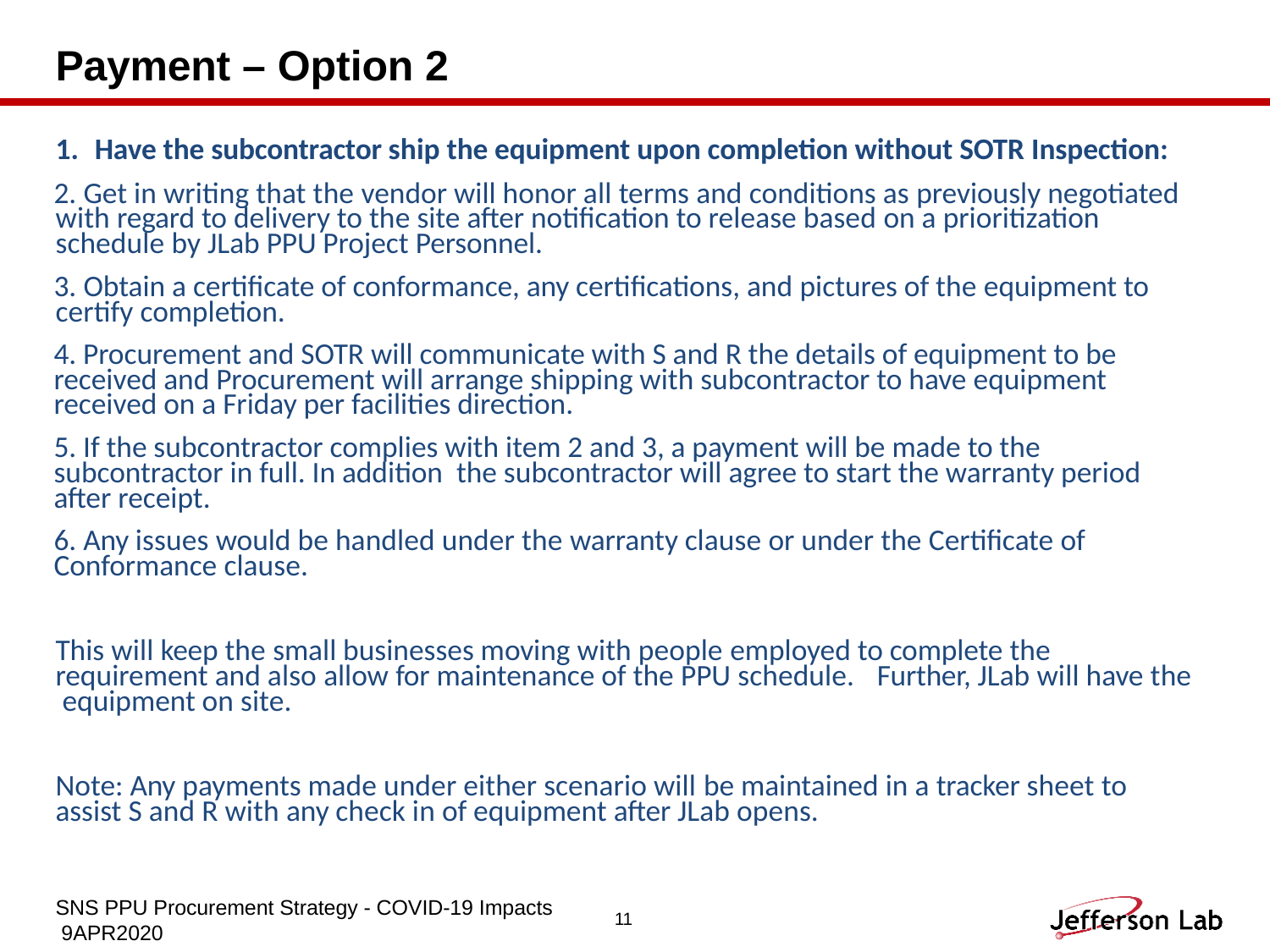

# Payment – Option 2
Have the subcontractor ship the equipment upon completion without SOTR Inspection:
 Get in writing that the vendor will honor all terms and conditions as previously negotiated  with regard to delivery to the site after notification to release based on a prioritization  schedule by JLab PPU Project Personnel.
 Obtain a certificate of conformance, any certifications, and pictures of the equipment to  certify completion.
4. Procurement and SOTR will communicate with S and R the details of equipment to be received and Procurement will arrange shipping with subcontractor to have equipment received on a Friday per facilities direction.
5. If the subcontractor complies with item 2 and 3, a payment will be made to the  subcontractor in full. In addition  the subcontractor will agree to start the warranty period after receipt.
6. Any issues would be handled under the warranty clause or under the Certificate of  Conformance clause.

This will keep the small businesses moving with people employed to complete the  requirement and also allow for maintenance of the PPU schedule.	Further, JLab will have the  equipment on site.

Note: Any payments made under either scenario will be maintained in a tracker sheet to  assist S and R with any check in of equipment after JLab opens.
SNS PPU Procurement Strategy - COVID-19 Impacts  9APR2020
11